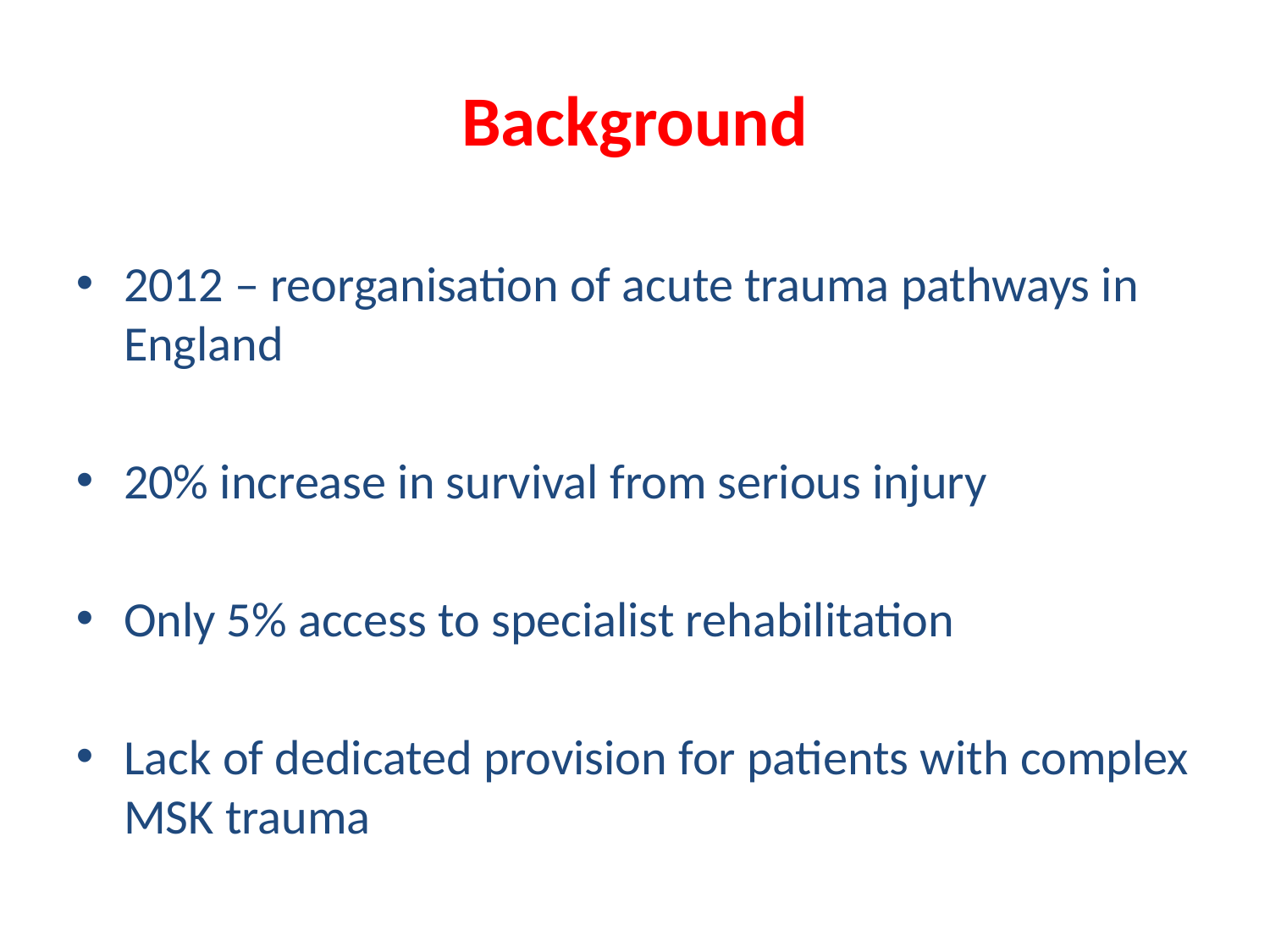

# Background
2012 – reorganisation of acute trauma pathways in England

20% increase in survival from serious injury

Only 5% access to specialist rehabilitation

Lack of dedicated provision for patients with complex MSK trauma